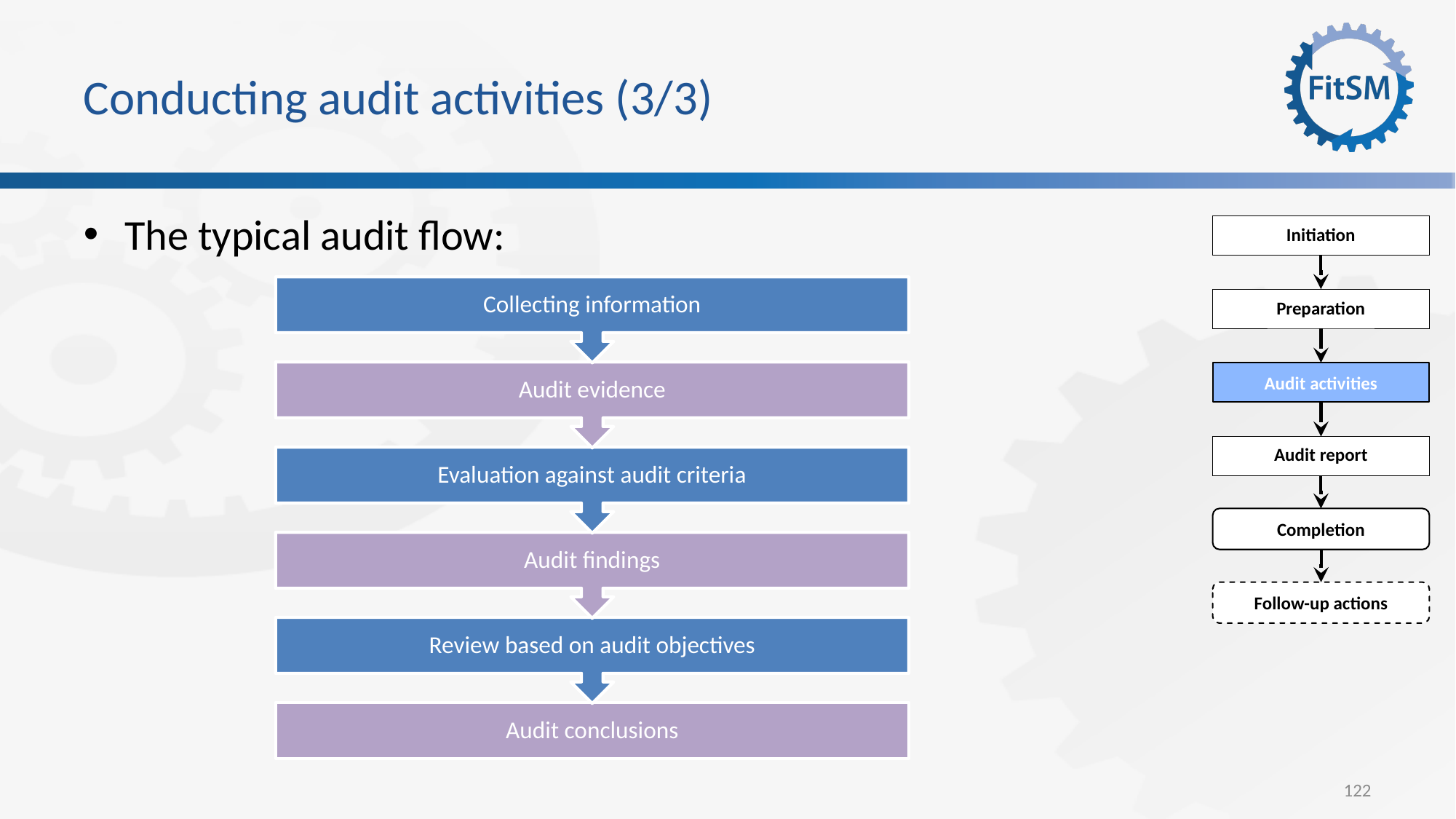

# Conducting audit activities (3/3)
The typical audit flow:
Initiation

Audit conclusions
Review based on audit objectives
Audit findings
Evaluation against audit criteria
Audit evidence
Collecting information
Preparation

Audit activities

Audit report

Completion

Follow-up actions
122